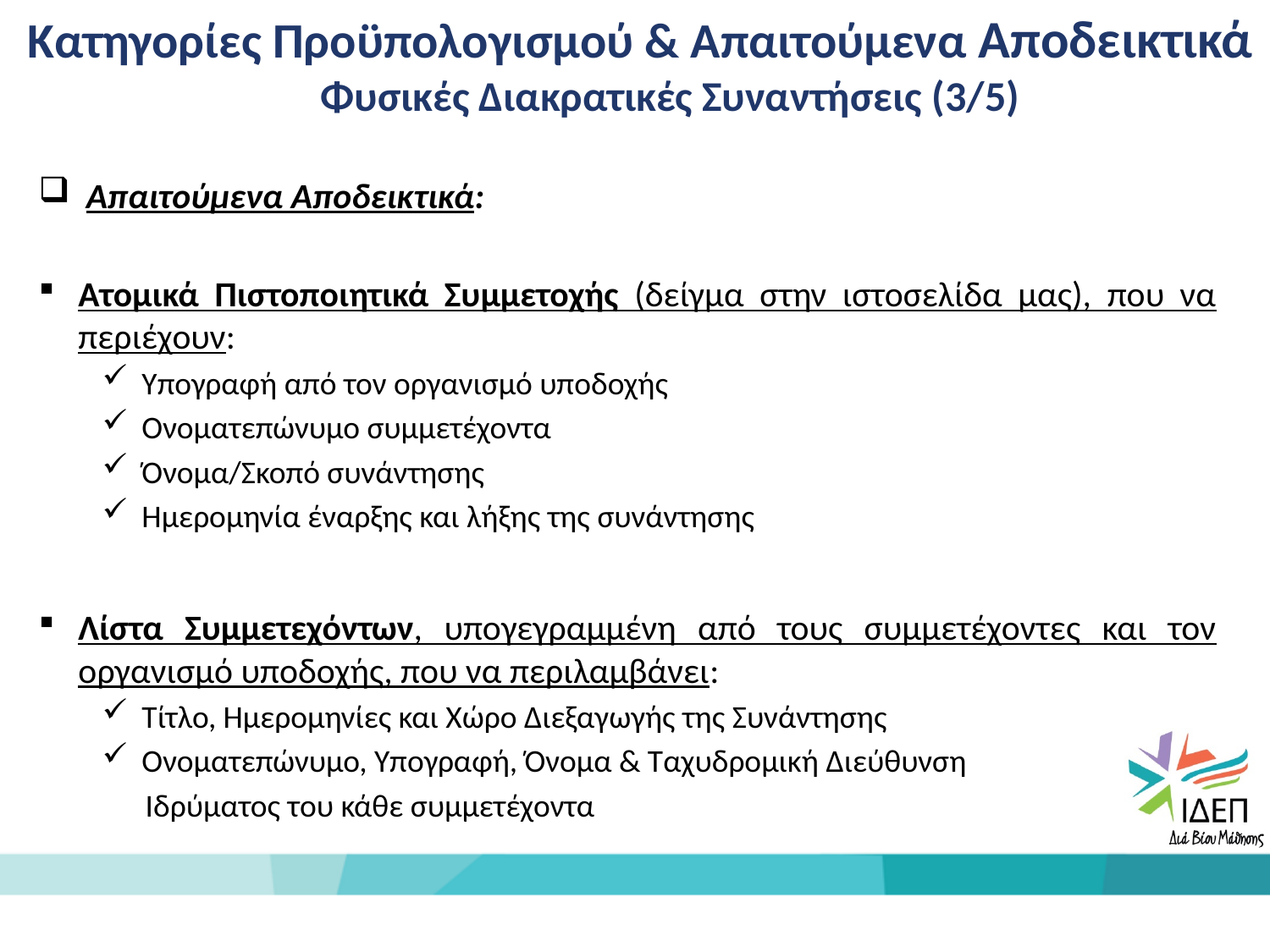

Κατηγορίες Προϋπολογισμού & Απαιτούμενα Αποδεικτικά
Φυσικές Διακρατικές Συναντήσεις (3/5)

Απαιτούμενα Αποδεικτικά:

Ατομικά Πιστοποιητικά Συμμετοχής (δείγμα στην ιστοσελίδα μας), που να περιέχουν:
Υπογραφή από τον οργανισμό υποδοχής
Ονοματεπώνυμο συμμετέχοντα
Όνομα/Σκοπό συνάντησης
Ημερομηνία έναρξης και λήξης της συνάντησης

Λίστα Συμμετεχόντων, υπογεγραμμένη από τους συμμετέχοντες και τον οργανισμό υποδοχής, που να περιλαμβάνει:
Τίτλο, Ημερομηνίες και Χώρο Διεξαγωγής της Συνάντησης
Ονοματεπώνυμο, Υπογραφή, Όνομα & Ταχυδρομική Διεύθυνση
      Ιδρύματος του κάθε συμμετέχοντα